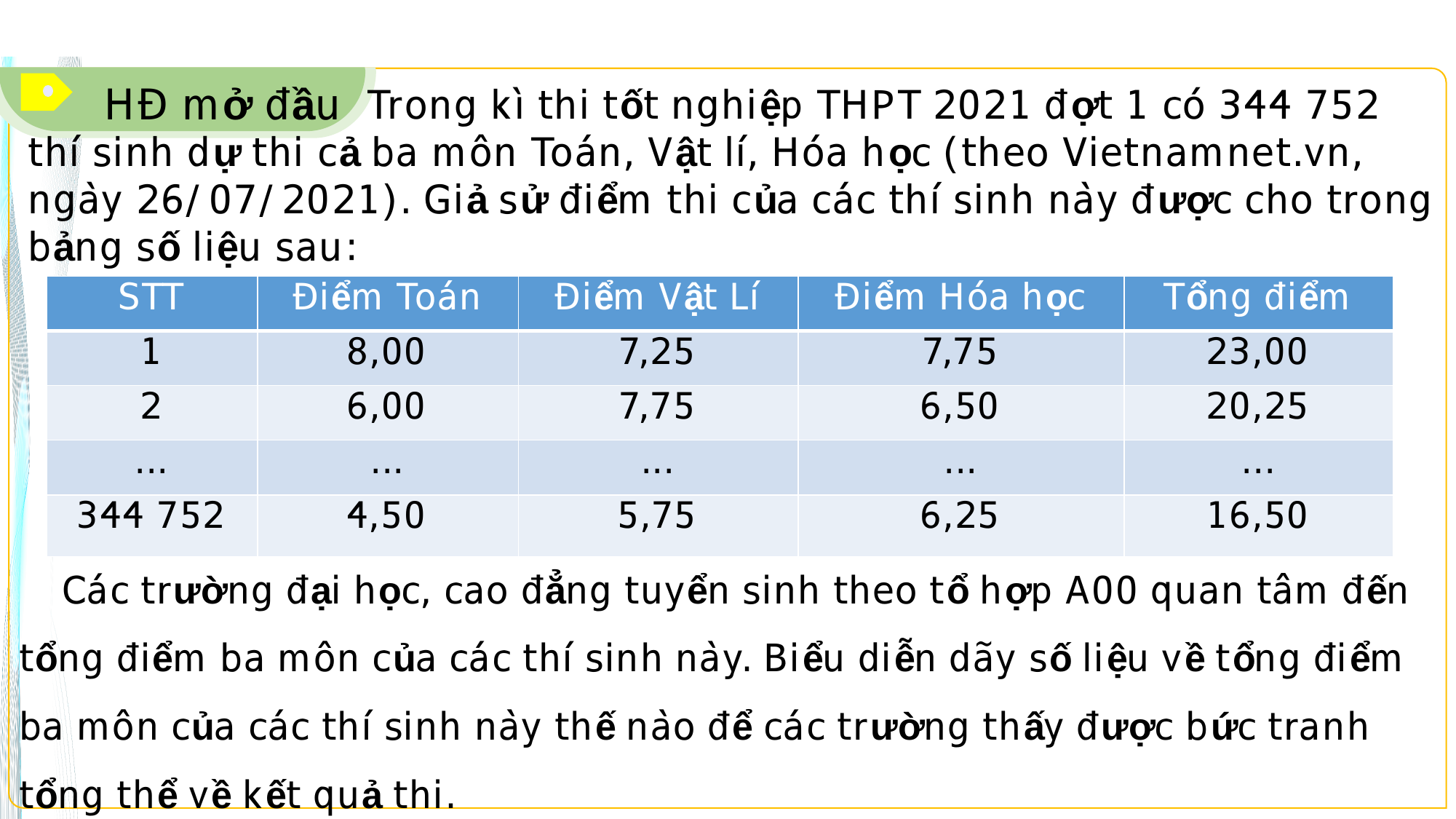

HĐ mở đầu

			 Trong kì thi tốt nghiệp THPT 2021 đợt 1 có 344 752 thí sinh dự thi cả ba môn Toán, Vật lí, Hóa học (theo Vietnamnet.vn, ngày 26/07/2021). Giả sử điểm thi của các thí sinh này được cho trong bảng số liệu sau:

| STT | Điểm Toán | Điểm Vật Lí | Điểm Hóa học | Tổng điểm |
| --- | --- | --- | --- | --- |
| 1 | 8,00 | 7,25 | 7,75 | 23,00 |
| 2 | 6,00 | 7,75 | 6,50 | 20,25 |
| ... | ... | ... | ... | ... |
| 344 752 | 4,50 | 5,75 | 6,25 | 16,50 |
Các trường đại học, cao đẳng tuyển sinh theo tổ hợp A00 quan tâm đến tổng điểm ba môn của các thí sinh này. Biểu diễn dãy số liệu về tổng điểm ba môn của các thí sinh này thế nào để các trường thấy được bức tranh tổng thể về kết quả thi.